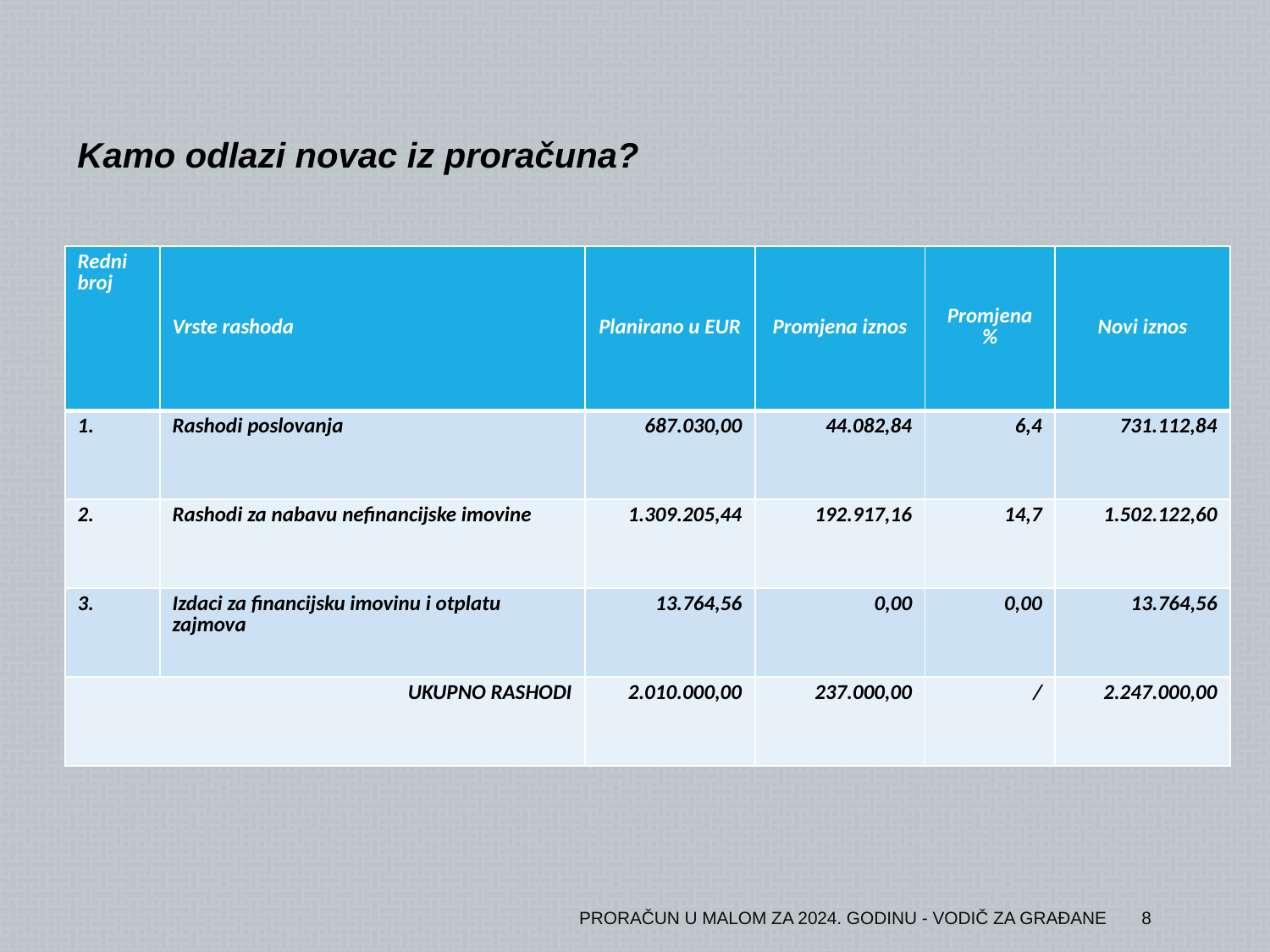

Kamo odlazi novac iz proračuna?
| Redni broj | Vrste rashoda | Planirano u EUR | Promjena iznos | Promjena % | Novi iznos |
| --- | --- | --- | --- | --- | --- |
| 1. | Rashodi poslovanja | 687.030,00 | 44.082,84 | 6,4 | 731.112,84 |
| 2. | Rashodi za nabavu nefinancijske imovine | 1.309.205,44 | 192.917,16 | 14,7 | 1.502.122,60 |
| 3. | Izdaci za financijsku imovinu i otplatu zajmova | 13.764,56 | 0,00 | 0,00 | 13.764,56 |
| UKUPNO RASHODI |  | 2.010.000,00 | 237.000,00 | / | 2.247.000,00 |
PRORAČUN U MALOM ZA 2024. GODINU - VODIČ ZA GRAĐANE
8